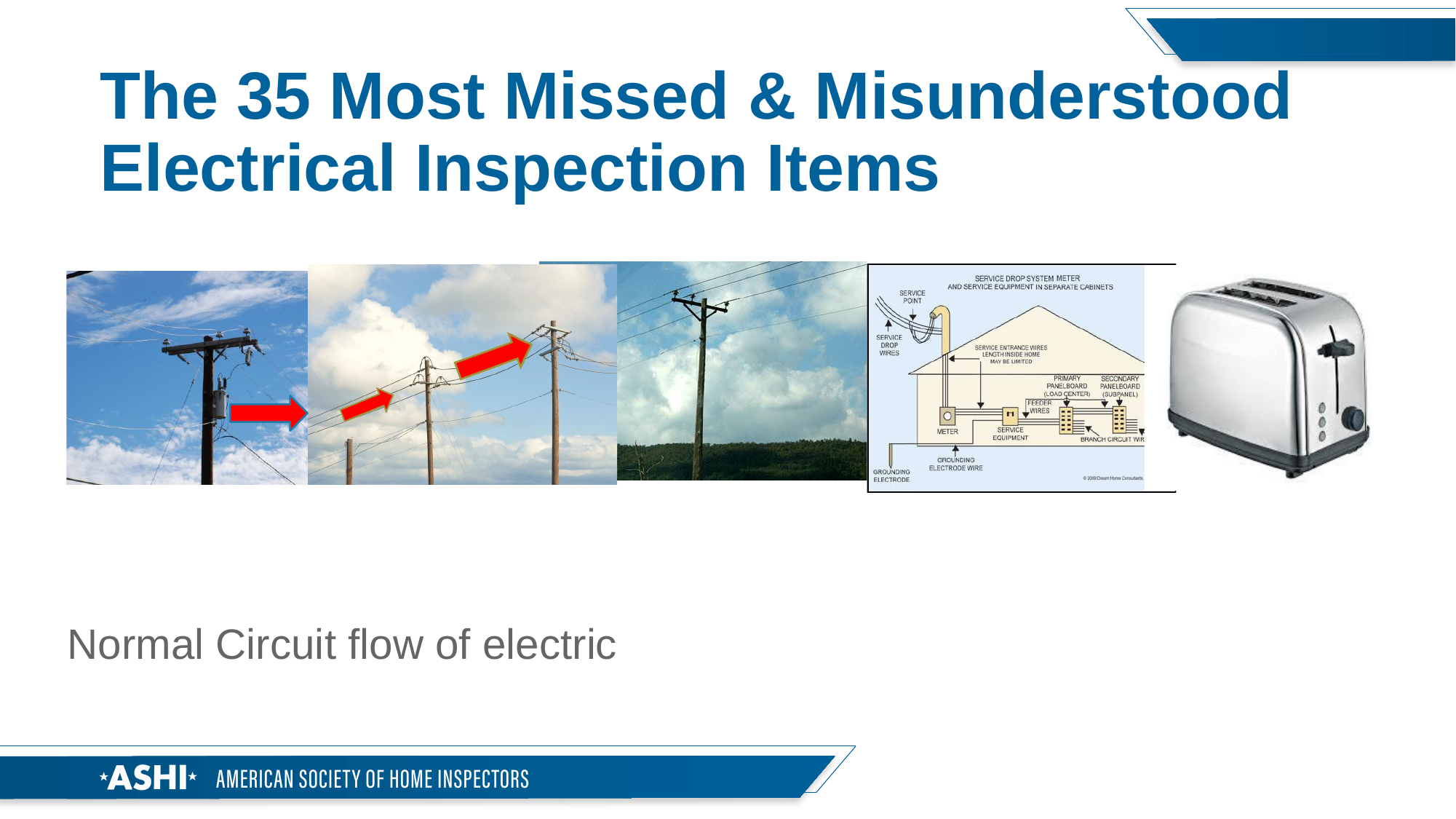

# The 35 Most Missed & Misunderstood Electrical Inspection Items

Normal Circuit flow of electric